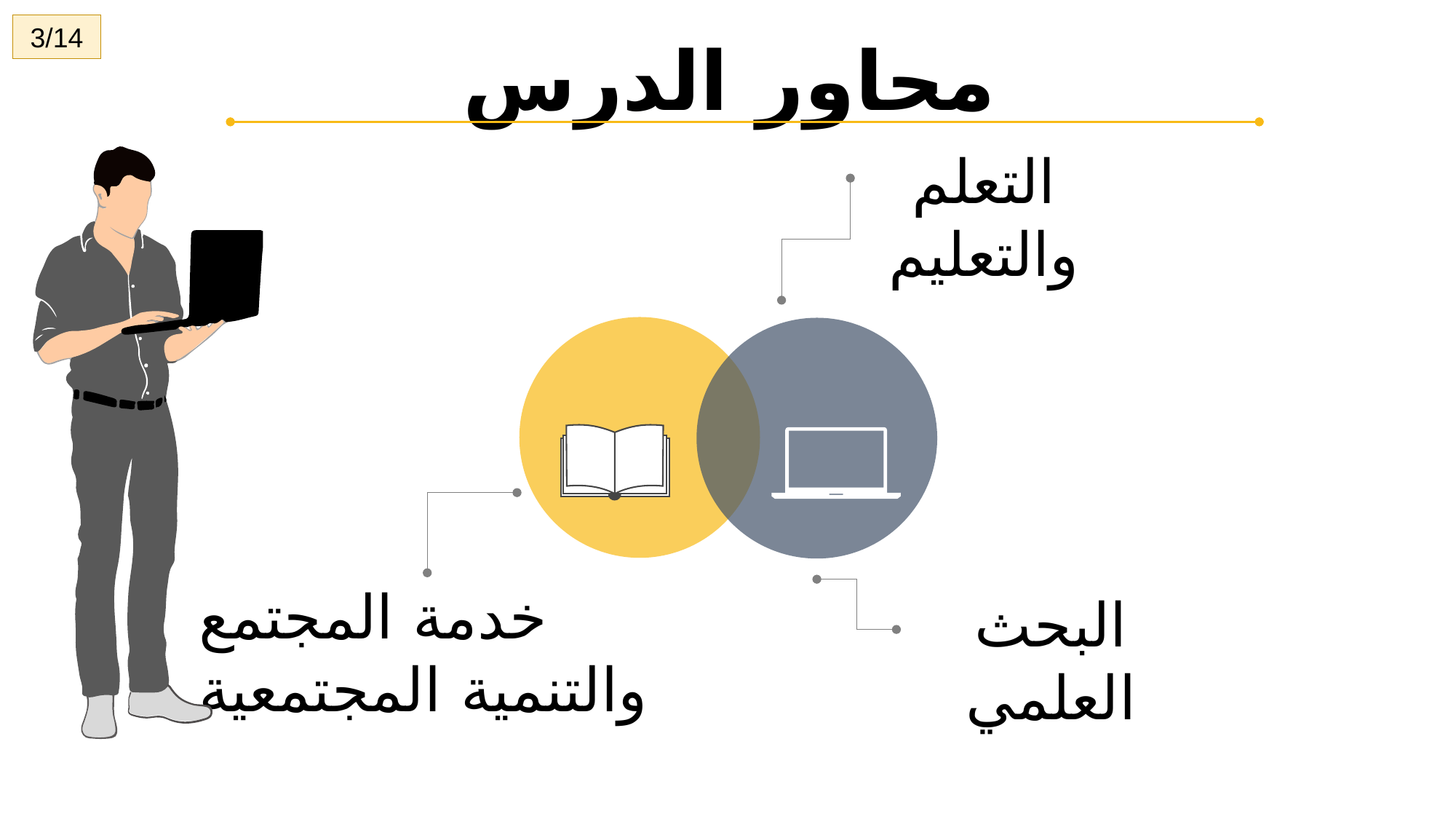

3/14
محاور الدرس
التعلم والتعليم

خدمة المجتمع والتنمية المجتمعية
البحث العلمي